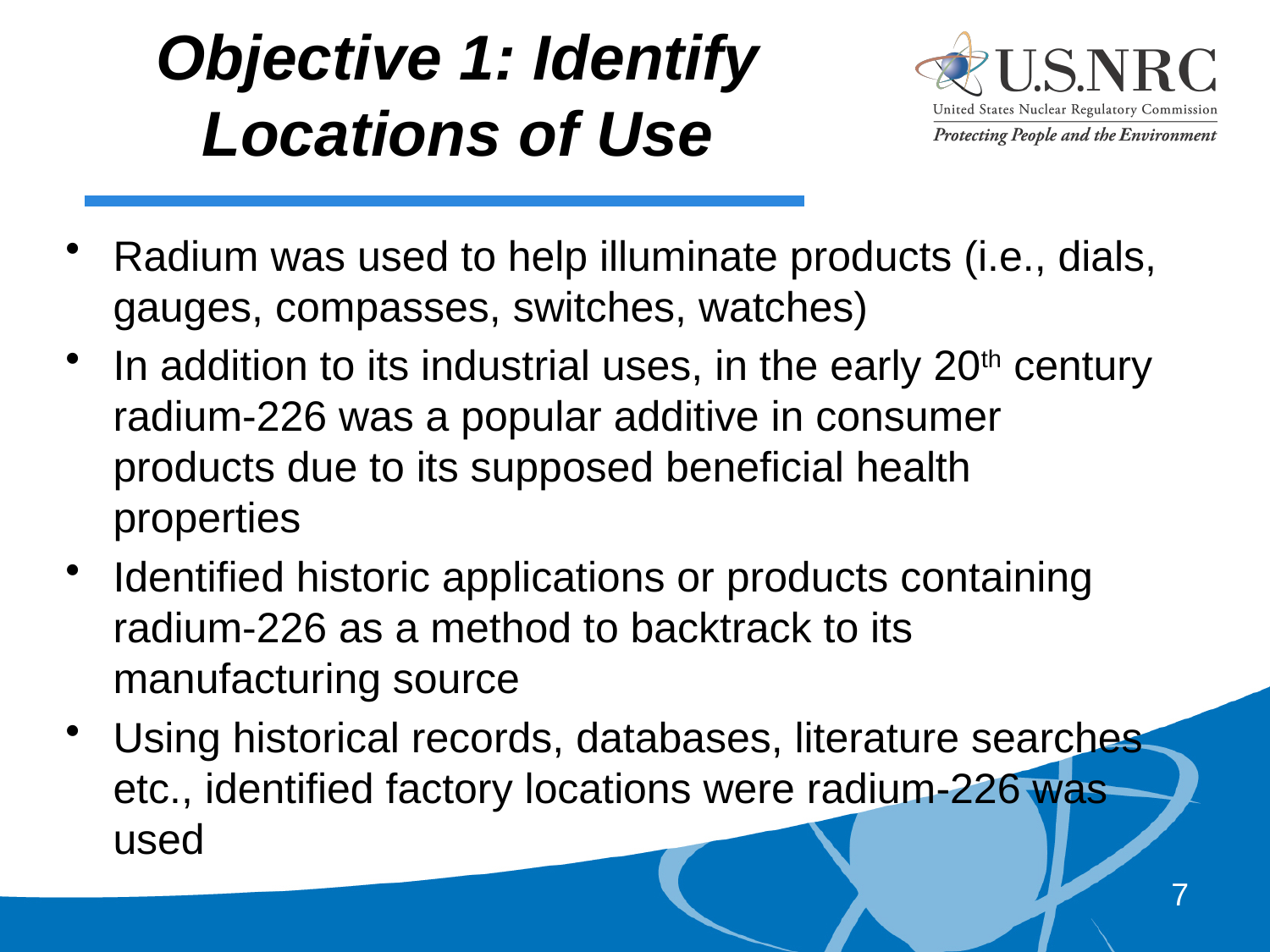

Objective 1: Identify Locations of Use
Radium was used to help illuminate products (i.e., dials, gauges, compasses, switches, watches)
In addition to its industrial uses, in the early 20th century radium-226 was a popular additive in consumer products due to its supposed beneficial health properties
Identified historic applications or products containing radium-226 as a method to backtrack to its manufacturing source
Using historical records, databases, literature searches etc., identified factory locations were radium-226 was used
7